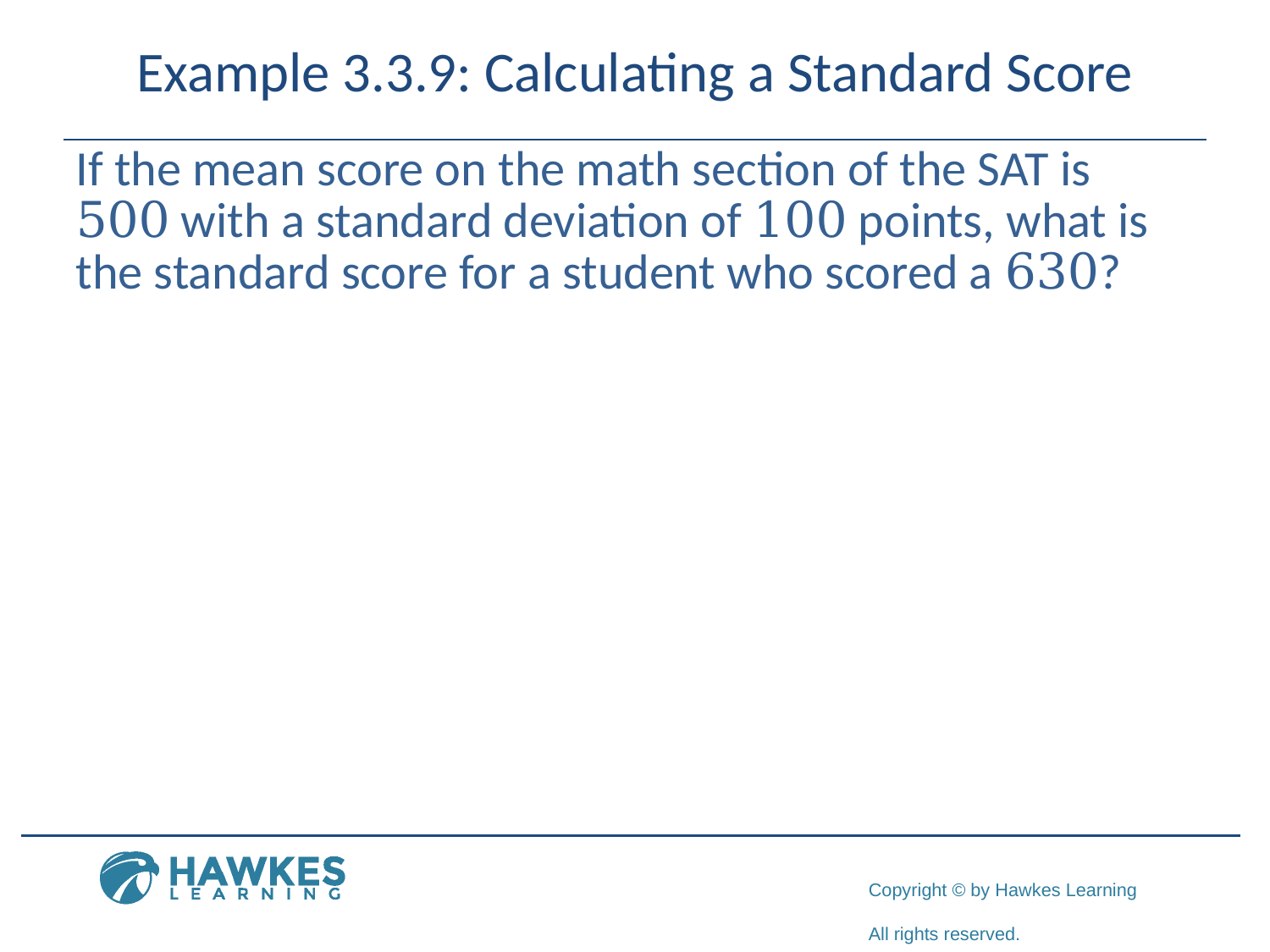

# Example 3.3.9: Calculating a Standard Score
If the mean score on the math section of the SAT is 500 with a standard deviation of 100 points, what is the standard score for a student who scored a 630?